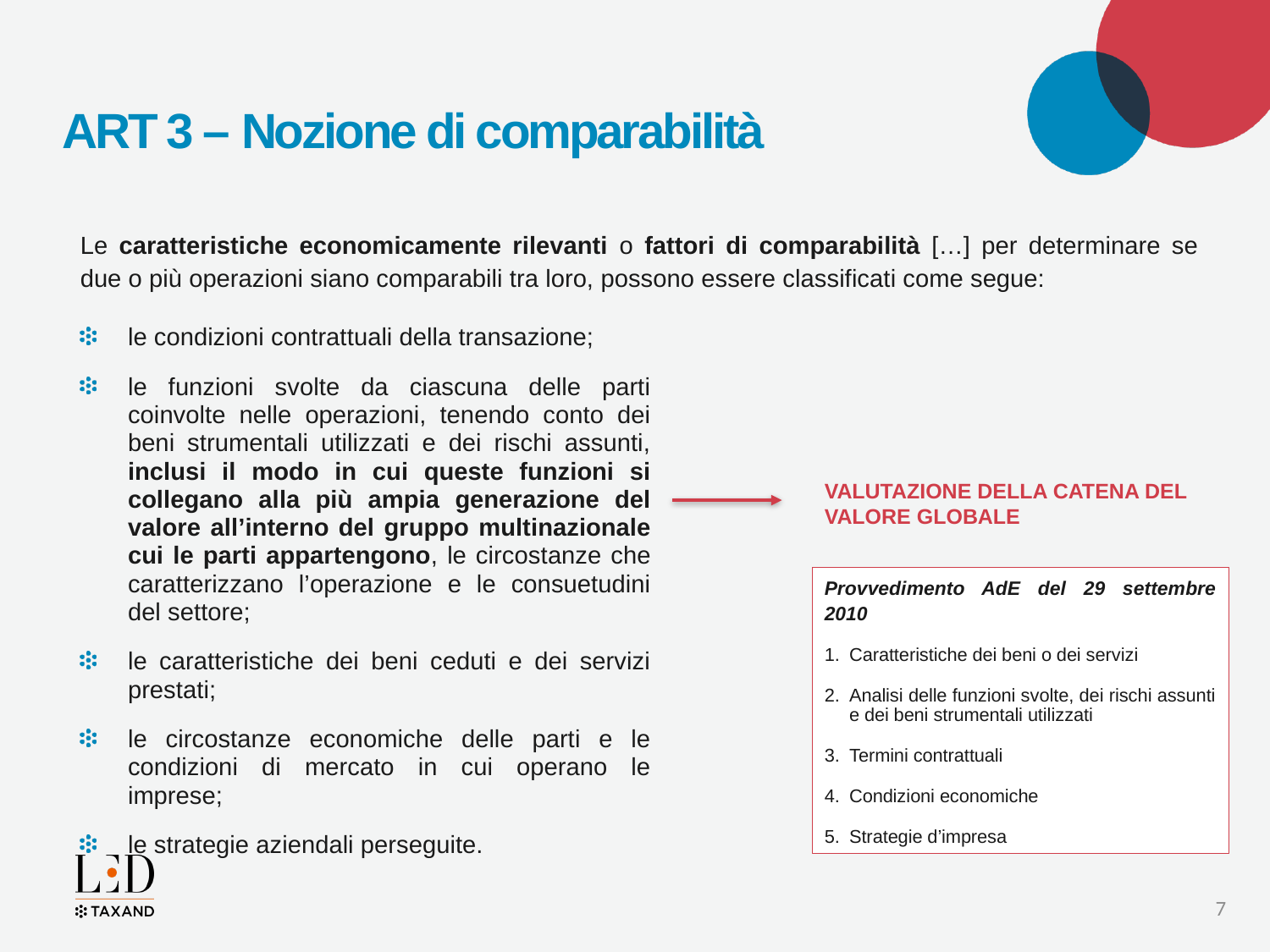

# ART 3 – Nozione di comparabilità
Le caratteristiche economicamente rilevanti o fattori di comparabilità […] per determinare se due o più operazioni siano comparabili tra loro, possono essere classificati come segue:
le condizioni contrattuali della transazione;
le funzioni svolte da ciascuna delle parti coinvolte nelle operazioni, tenendo conto dei beni strumentali utilizzati e dei rischi assunti, inclusi il modo in cui queste funzioni si collegano alla più ampia generazione del valore all’interno del gruppo multinazionale cui le parti appartengono, le circostanze che caratterizzano l’operazione e le consuetudini del settore;
le caratteristiche dei beni ceduti e dei servizi prestati;
le circostanze economiche delle parti e le condizioni di mercato in cui operano le imprese;
le strategie aziendali perseguite.
VALUTAZIONE DELLA CATENA DEL VALORE GLOBALE
Provvedimento AdE del 29 settembre 2010
Caratteristiche dei beni o dei servizi
Analisi delle funzioni svolte, dei rischi assunti e dei beni strumentali utilizzati
Termini contrattuali
Condizioni economiche
Strategie d’impresa
7